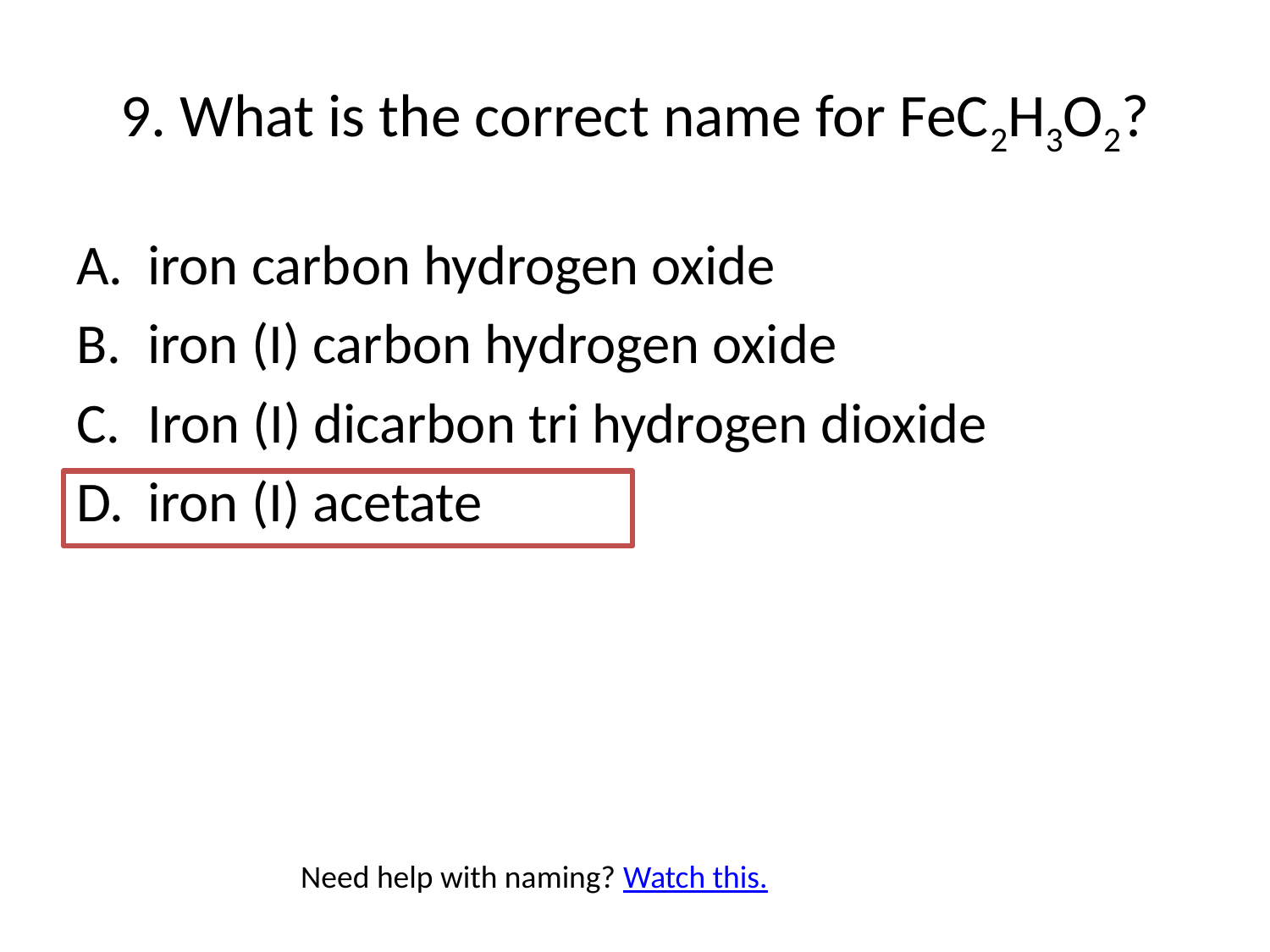

# 9. What is the correct name for FeC2H3O2?
iron carbon hydrogen oxide
iron (I) carbon hydrogen oxide
Iron (I) dicarbon tri hydrogen dioxide
iron (I) acetate

Need help with naming? Watch this.